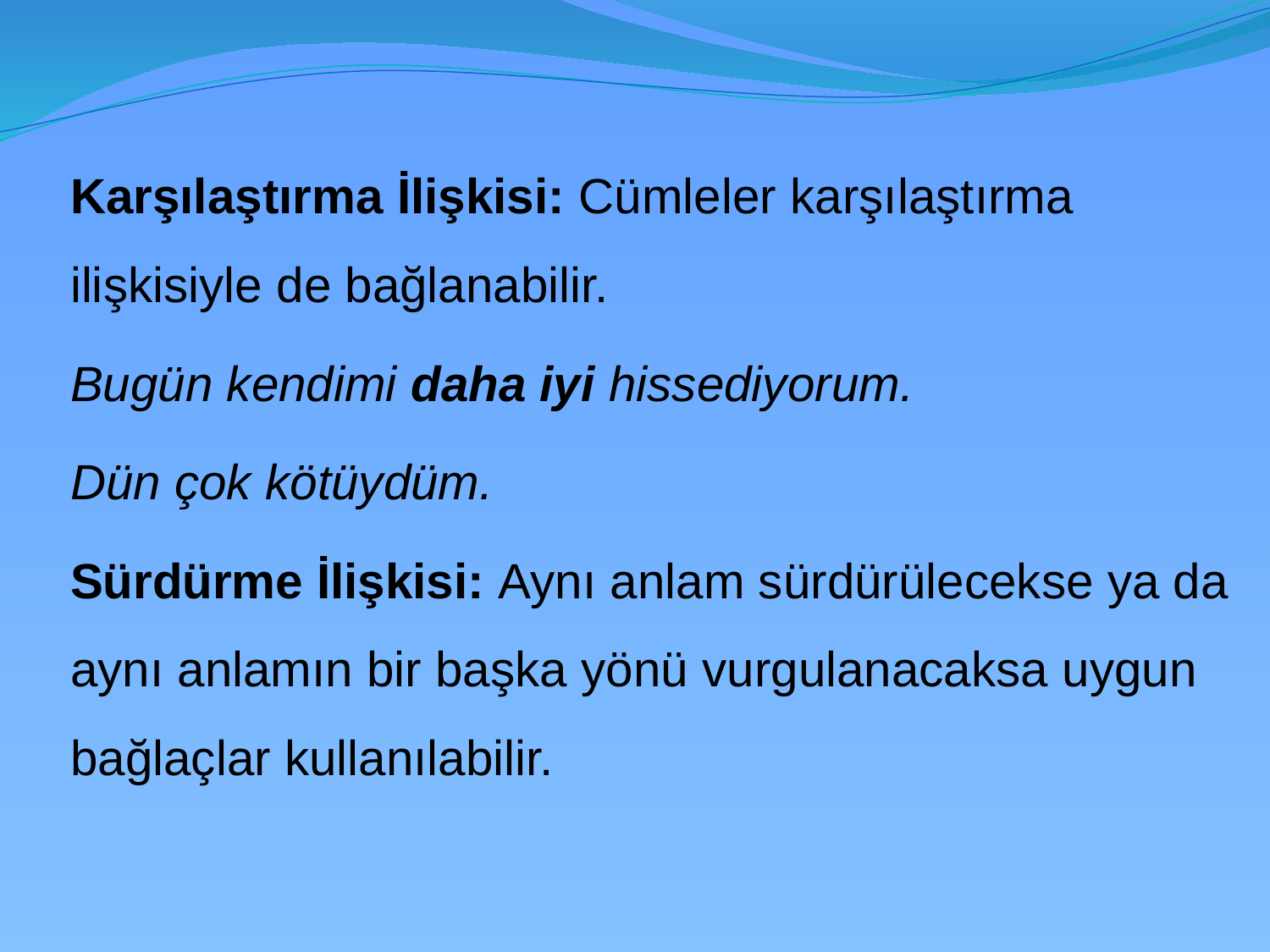

Karşılaştırma İlişkisi: Cümleler karşılaştırma ilişkisiyle de bağlanabilir.
	Bugün kendimi daha iyi hissediyorum.
	Dün çok kötüydüm.
	Sürdürme İlişkisi: Aynı anlam sürdürülecekse ya da aynı anlamın bir başka yönü vurgulanacaksa uygun bağlaçlar kullanılabilir.